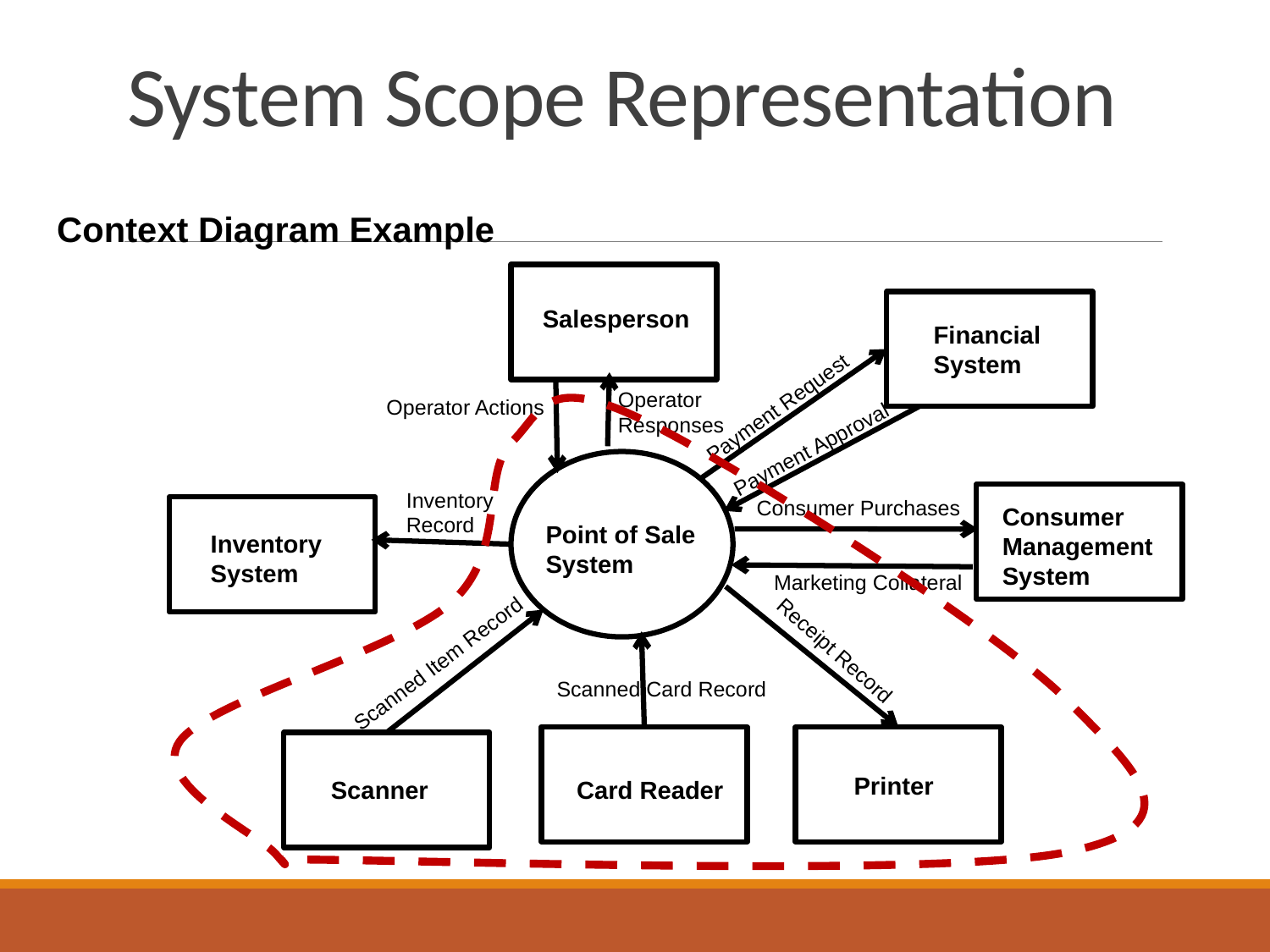

# System Scope Representation
Context Diagram Example

Salesperson
Financial
System
Operator
Responses
Operator Actions
Payment Request
Payment Approval

Inventory
Record

Consumer Purchases
Consumer
Management
System

Point of Sale
System
Inventory
System
Marketing Collateral
Receipt Record
Scanned Item Record
Scanned Card Record

Printer
Scanner
Card Reader